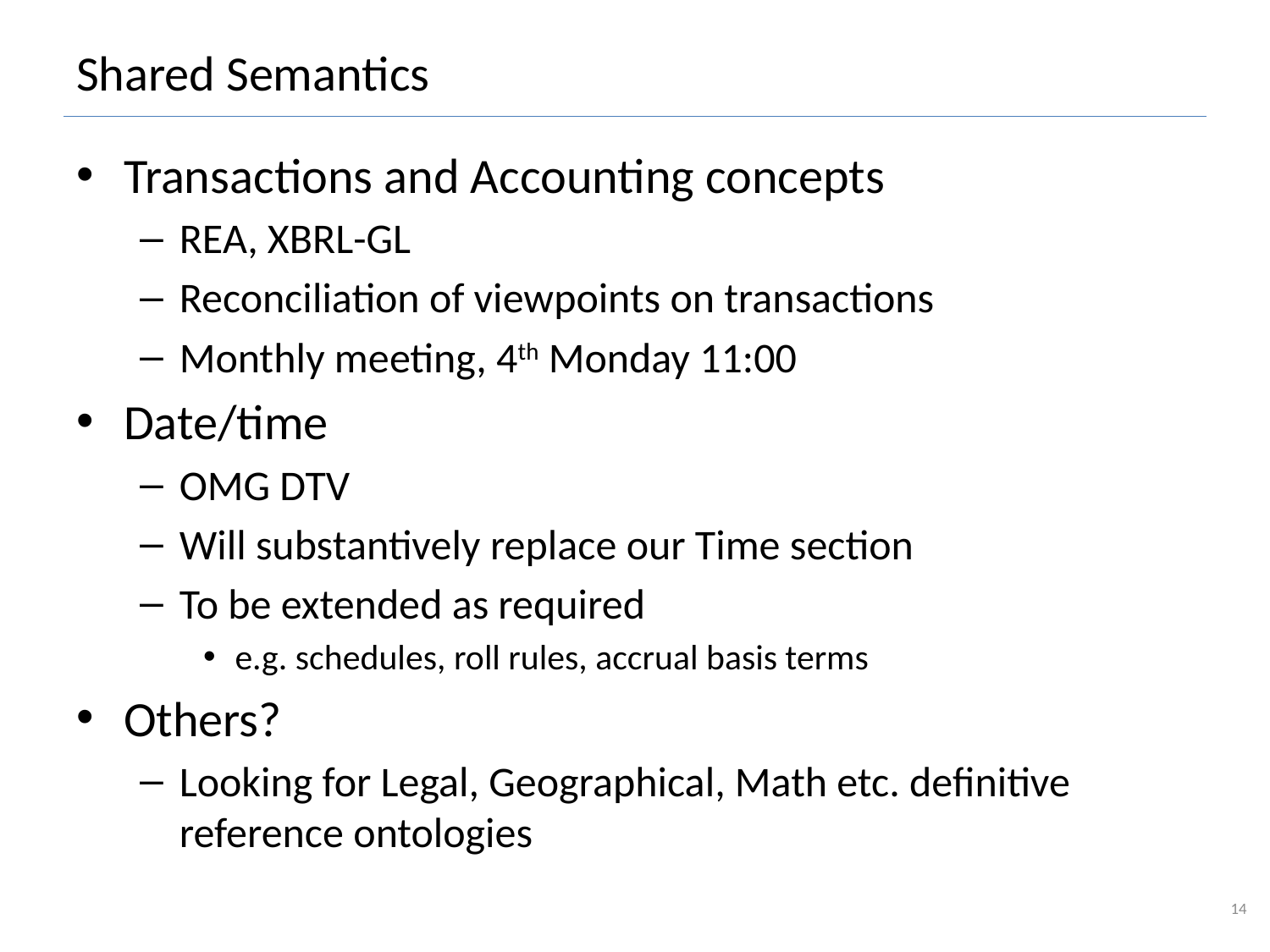

# Shared Semantics
Transactions and Accounting concepts
REA, XBRL-GL
Reconciliation of viewpoints on transactions
Monthly meeting, 4th Monday 11:00
Date/time
OMG DTV
Will substantively replace our Time section
To be extended as required
e.g. schedules, roll rules, accrual basis terms
Others?
Looking for Legal, Geographical, Math etc. definitive reference ontologies
14